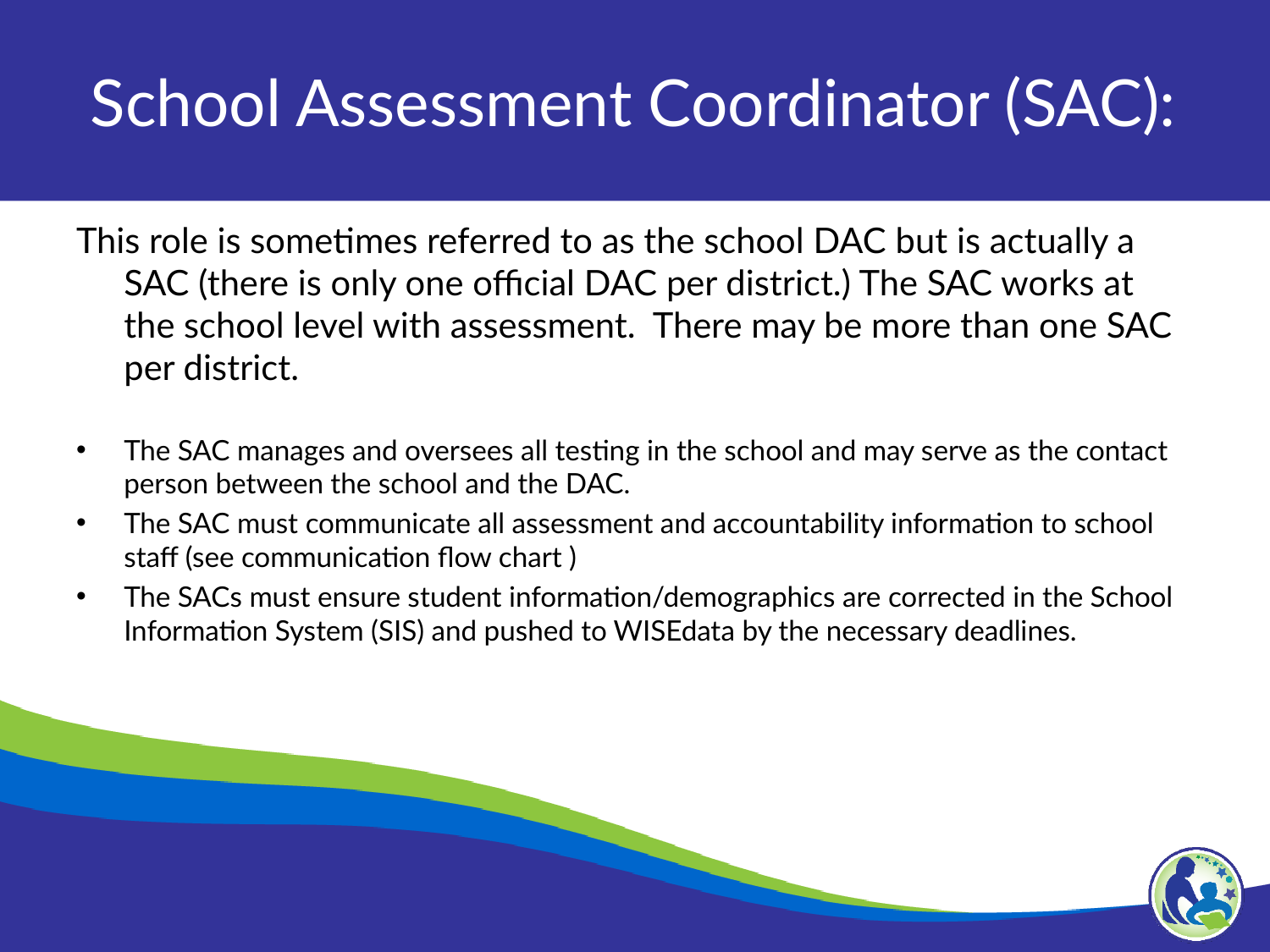

# School Assessment Coordinator (SAC):
This role is sometimes referred to as the school DAC but is actually a SAC (there is only one official DAC per district.) The SAC works at the school level with assessment.  There may be more than one SAC per district.

The SAC manages and oversees all testing in the school and may serve as the contact person between the school and the DAC.
The SAC must communicate all assessment and accountability information to school staff (see communication flow chart )
The SACs must ensure student information/demographics are corrected in the School Information System (SIS) and pushed to WISEdata by the necessary deadlines.